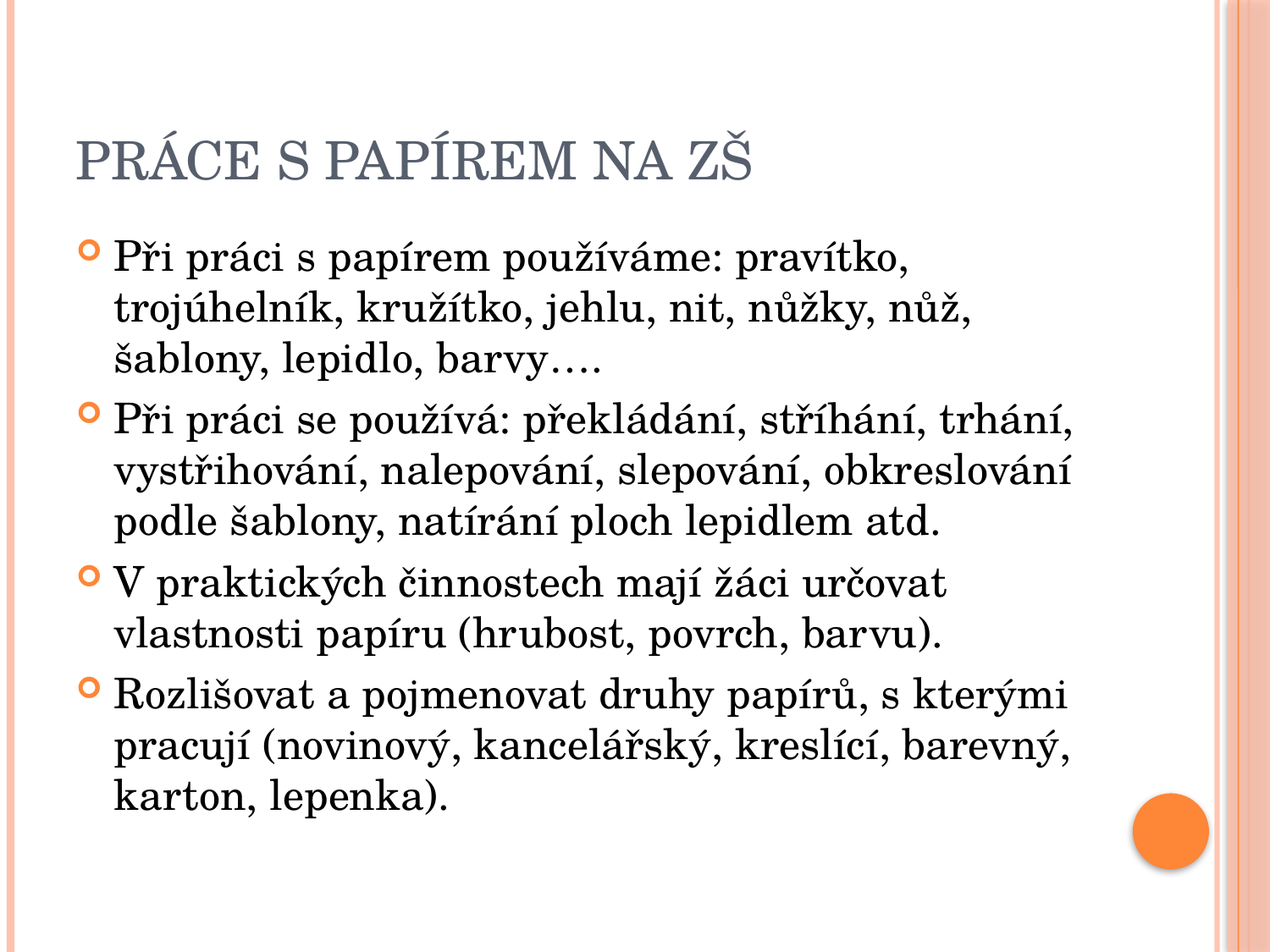

# Práce s papírem na ZŠ
Při práci s papírem používáme: pravítko, trojúhelník, kružítko, jehlu, nit, nůžky, nůž, šablony, lepidlo, barvy….
Při práci se používá: překládání, stříhání, trhání, vystřihování, nalepování, slepování, obkreslování podle šablony, natírání ploch lepidlem atd.
V praktických činnostech mají žáci určovat vlastnosti papíru (hrubost, povrch, barvu).
Rozlišovat a pojmenovat druhy papírů, s kterými pracují (novinový, kancelářský, kreslící, barevný, karton, lepenka).